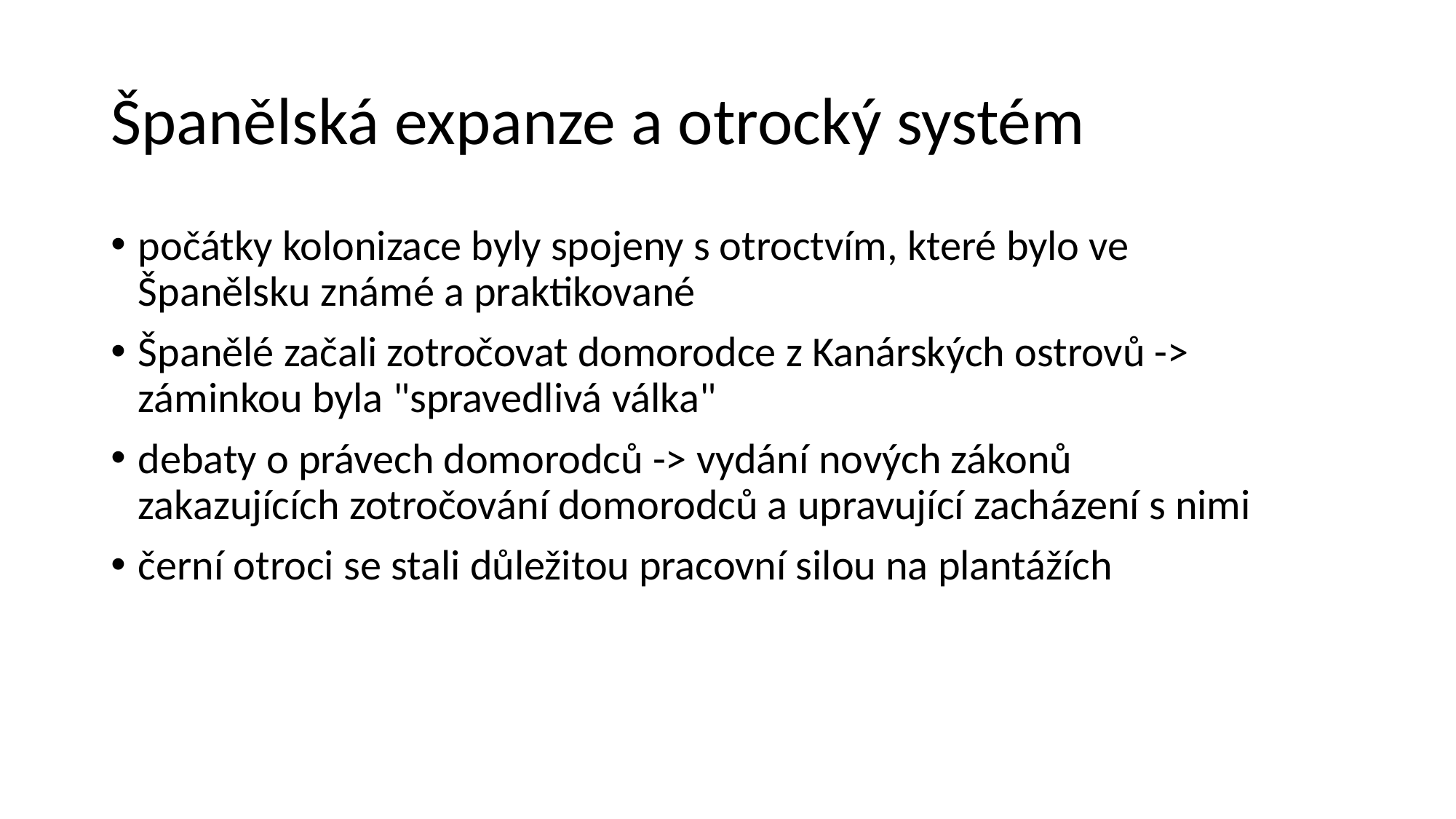

# Španělská expanze a otrocký systém
počátky kolonizace byly spojeny s otroctvím, které bylo ve Španělsku známé a praktikované
Španělé začali zotročovat domorodce z Kanárských ostrovů -> záminkou byla "spravedlivá válka"
debaty o právech domorodců -> vydání nových zákonů zakazujících zotročování domorodců a upravující zacházení s nimi
černí otroci se stali důležitou pracovní silou na plantážích